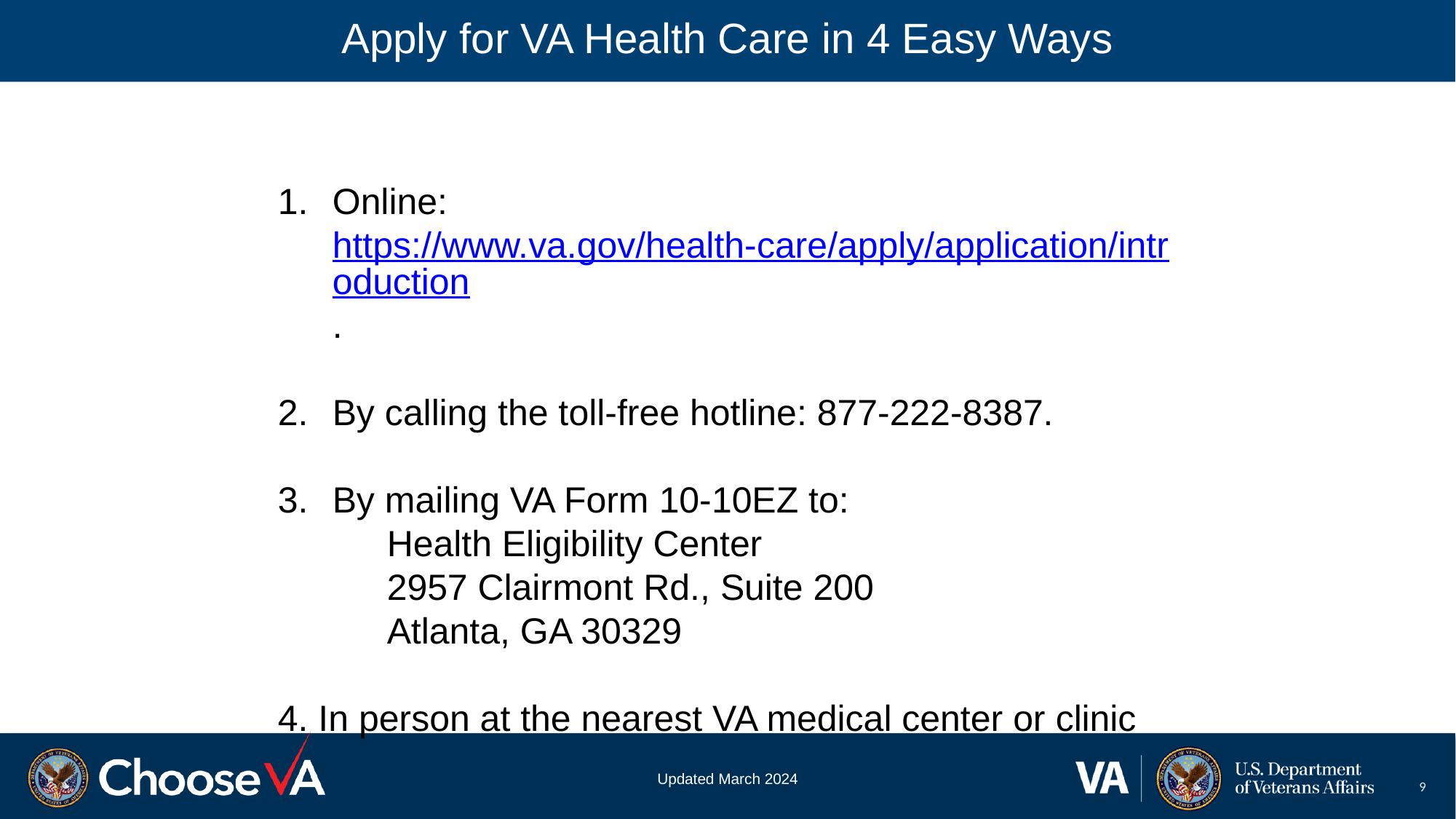

# Apply for VA Health Care in 4 Easy Ways

Online: https://www.va.gov/health-care/apply/application/introduction.
By calling the toll-free hotline: 877-222-8387.
By mailing VA Form 10-10EZ to:
	Health Eligibility Center 
	2957 Clairmont Rd., Suite 200 
	Atlanta, GA 30329
4. In person at the nearest VA medical center or clinic
9